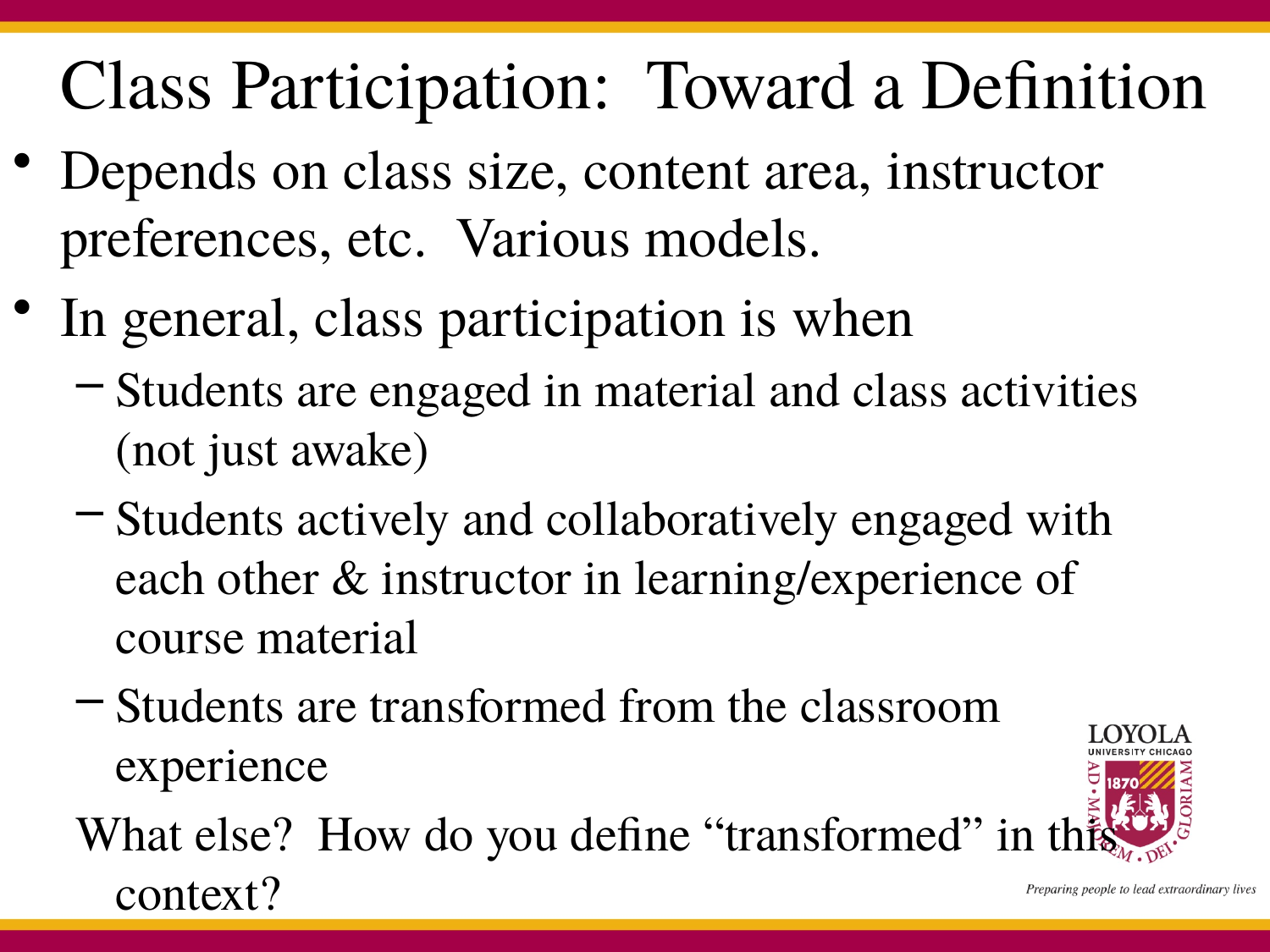

# Class Participation:  Toward a Definition
Depends on class size, content area, instructor preferences, etc.  Various models.
In general, class participation is when
Students are engaged in material and class activities (not just awake)
Students actively and collaboratively engaged with each other & instructor in learning/experience of course material
Students are transformed from the classroom experience
What else?  How do you define “transformed” in this context?